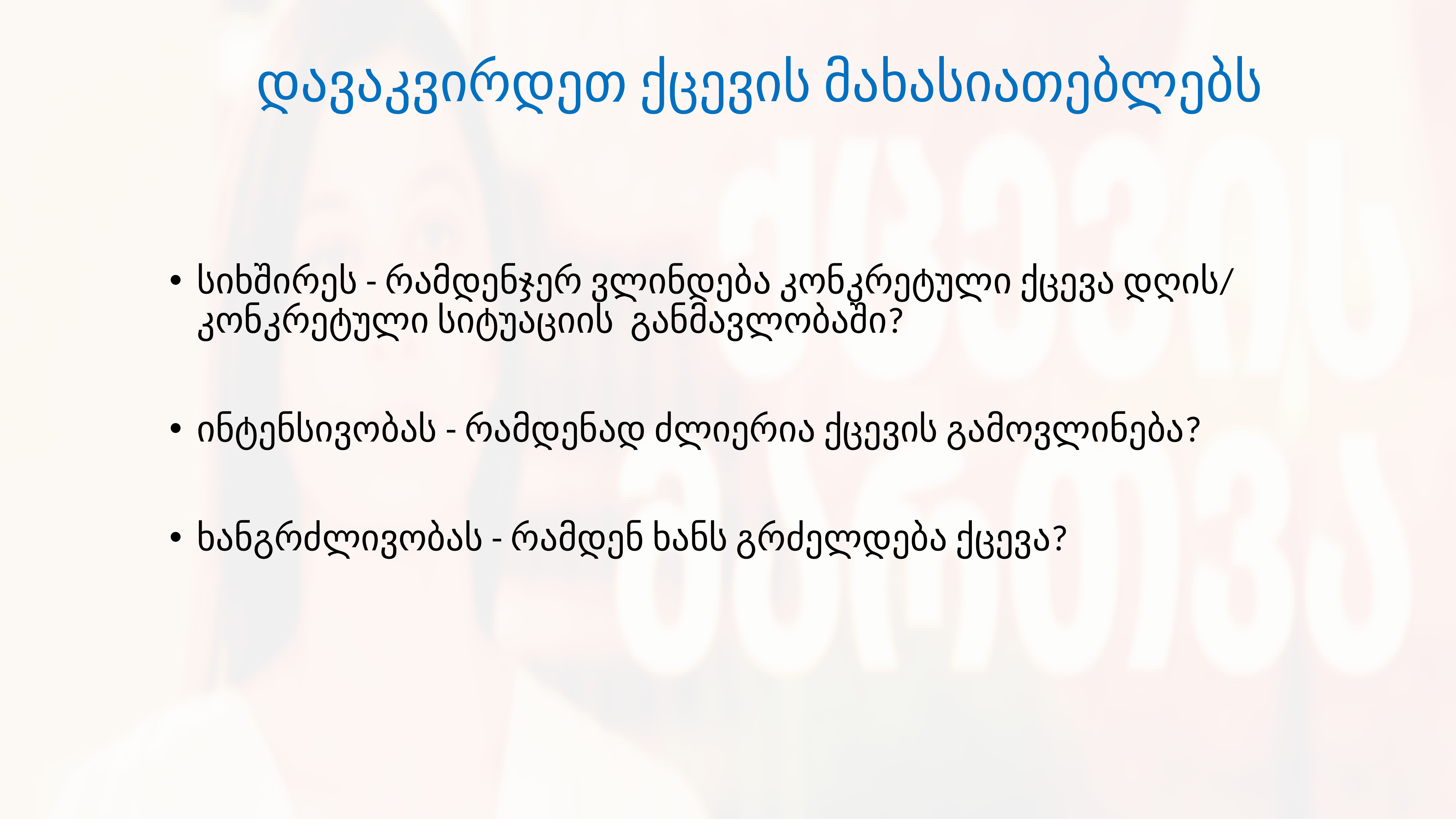

# დავაკვირდეთ ქცევის მახასიათებლებს
სიხშირეს - რამდენჯერ ვლინდება კონკრეტული ქცევა დღის/ კონკრეტული სიტუაციის  განმავლობაში?

ინტენსივობას - რამდენად ძლიერია ქცევის გამოვლინება?

ხანგრძლივობას - რამდენ ხანს გრძელდება ქცევა?